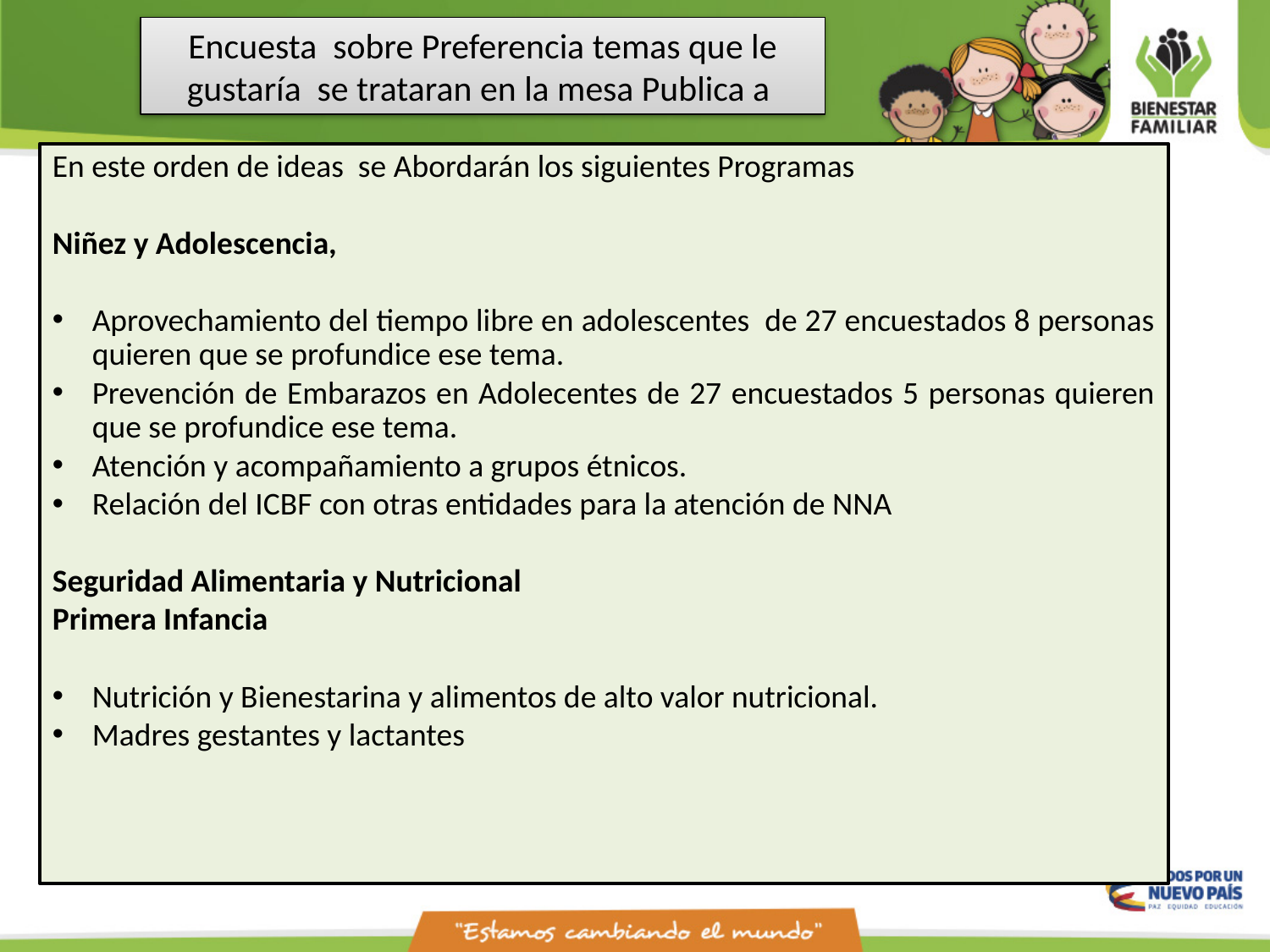

Encuesta  sobre Preferencia temas que le gustaría  se trataran en la mesa Publica a
En este orden de ideas  se Abordarán los siguientes Programas

Niñez y Adolescencia,

Aprovechamiento del tiempo libre en adolescentes  de 27 encuestados 8 personas quieren que se profundice ese tema.
Prevención de Embarazos en Adolecentes de 27 encuestados 5 personas quieren que se profundice ese tema.
Atención y acompañamiento a grupos étnicos.
Relación del ICBF con otras entidades para la atención de NNA

Seguridad Alimentaria y Nutricional
Primera Infancia

Nutrición y Bienestarina y alimentos de alto valor nutricional.
Madres gestantes y lactantes